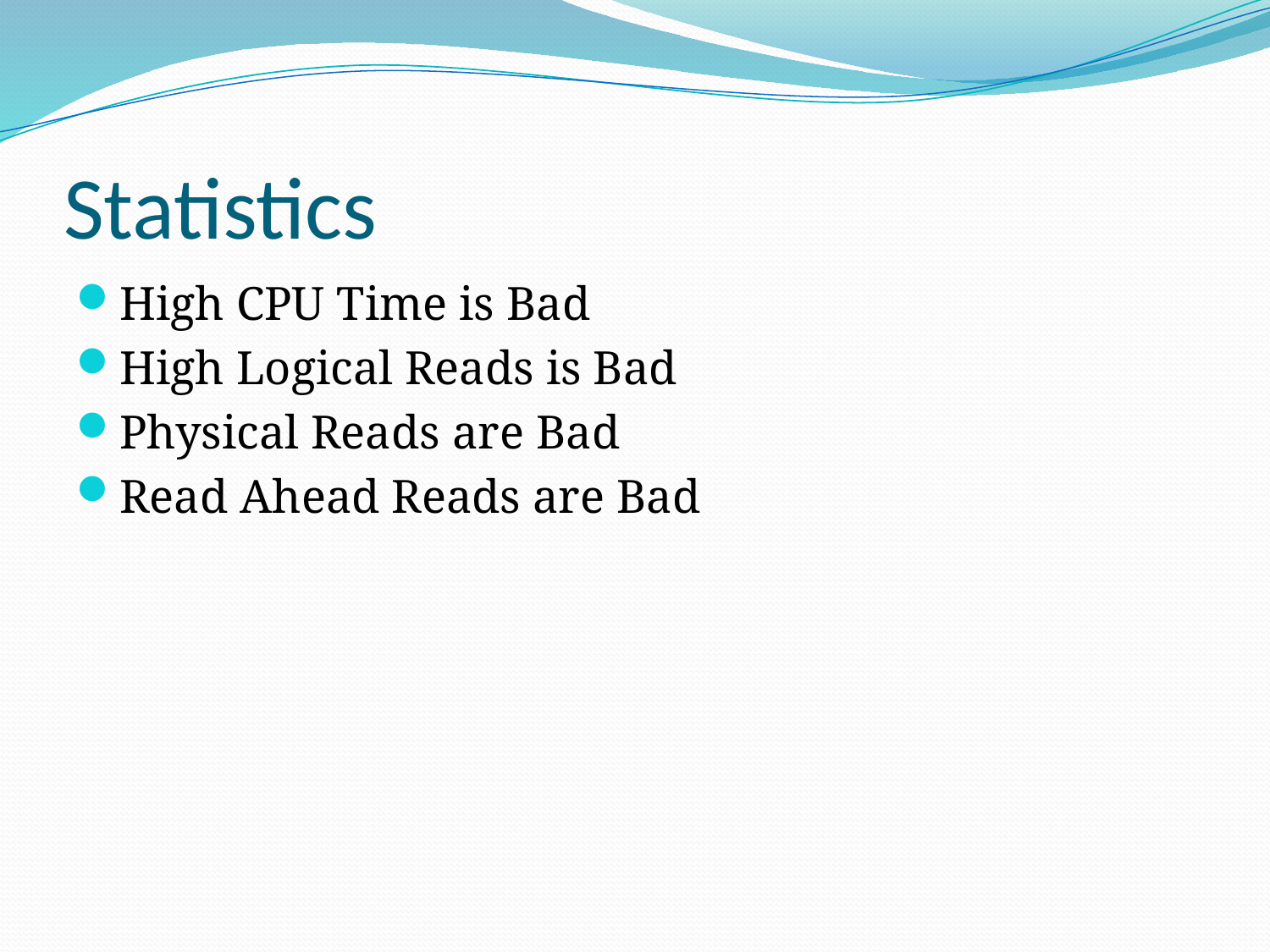

# Statistics
High CPU Time is Bad
High Logical Reads is Bad
Physical Reads are Bad
Read Ahead Reads are Bad